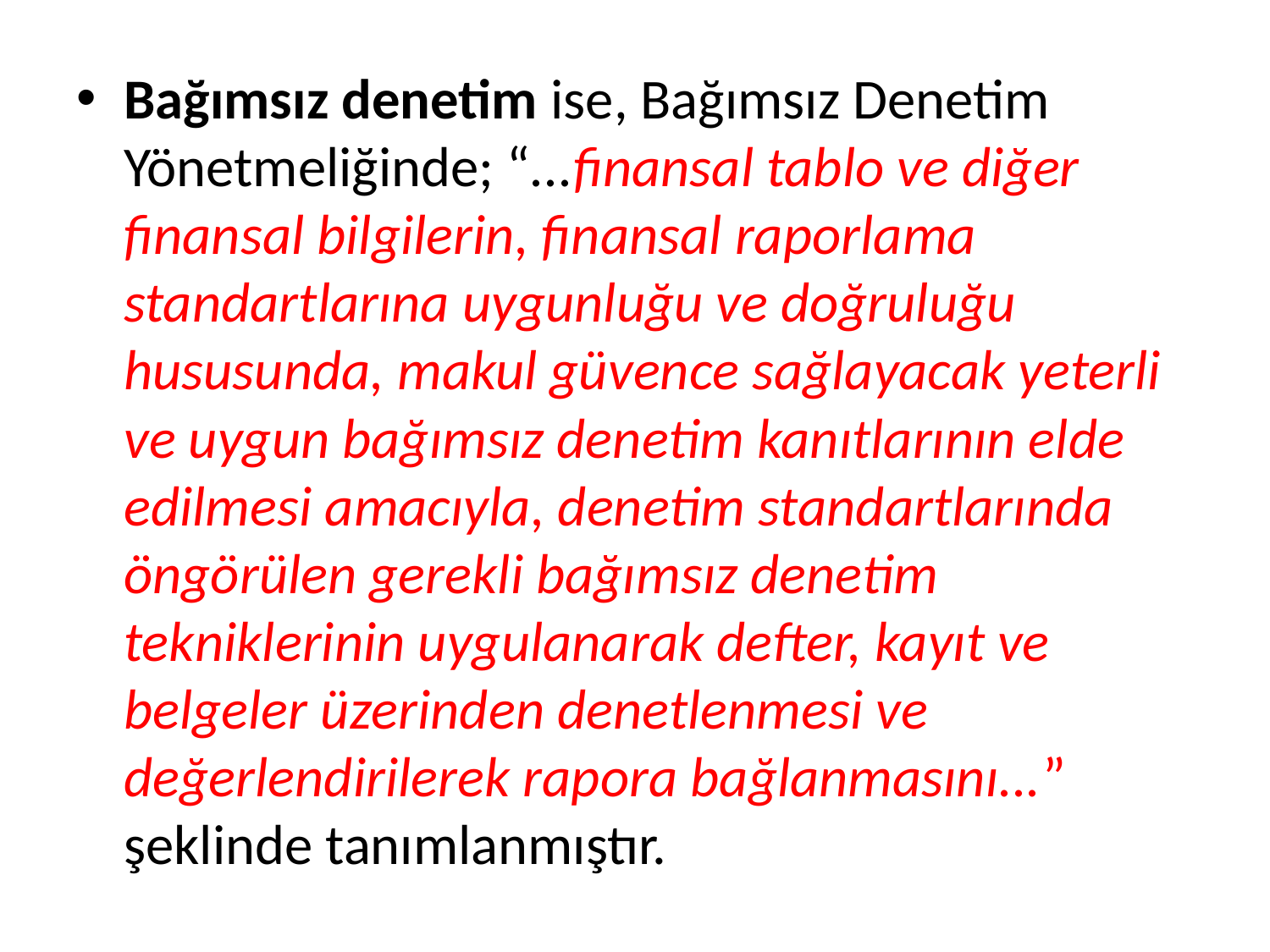

Bağımsız denetim ise, Bağımsız Denetim Yönetmeliğinde; “...finansal tablo ve diğer finansal bilgilerin, finansal raporlama standartlarına uygunluğu ve doğruluğu hususunda, makul güvence sağlayacak yeterli ve uygun bağımsız denetim kanıtlarının elde edilmesi amacıyla, denetim standartlarında öngörülen gerekli bağımsız denetim tekniklerinin uygulanarak defter, kayıt ve belgeler üzerinden denetlenmesi ve değerlendirilerek rapora bağlanmasını...” şeklinde tanımlanmıştır.